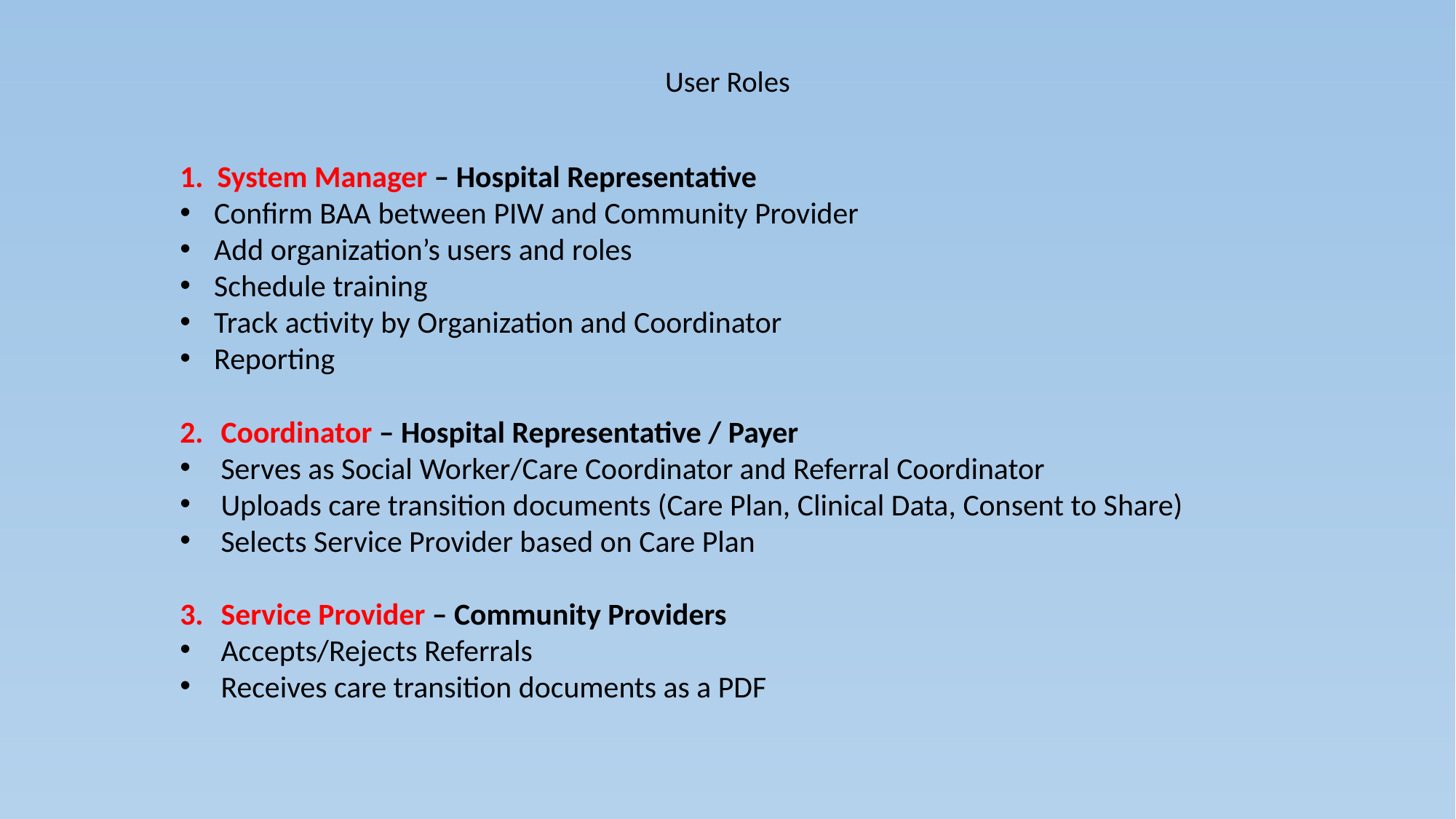

# User Roles

1.  System Manager – Hospital Representative
Confirm BAA between PIW and Community Provider
Add organization’s users and roles
Schedule training
Track activity by Organization and Coordinator
Reporting

Coordinator – Hospital Representative / Payer
Serves as Social Worker/Care Coordinator and Referral Coordinator
Uploads care transition documents (Care Plan, Clinical Data, Consent to Share)
Selects Service Provider based on Care Plan

Service Provider – Community Providers
Accepts/Rejects Referrals
Receives care transition documents as a PDF